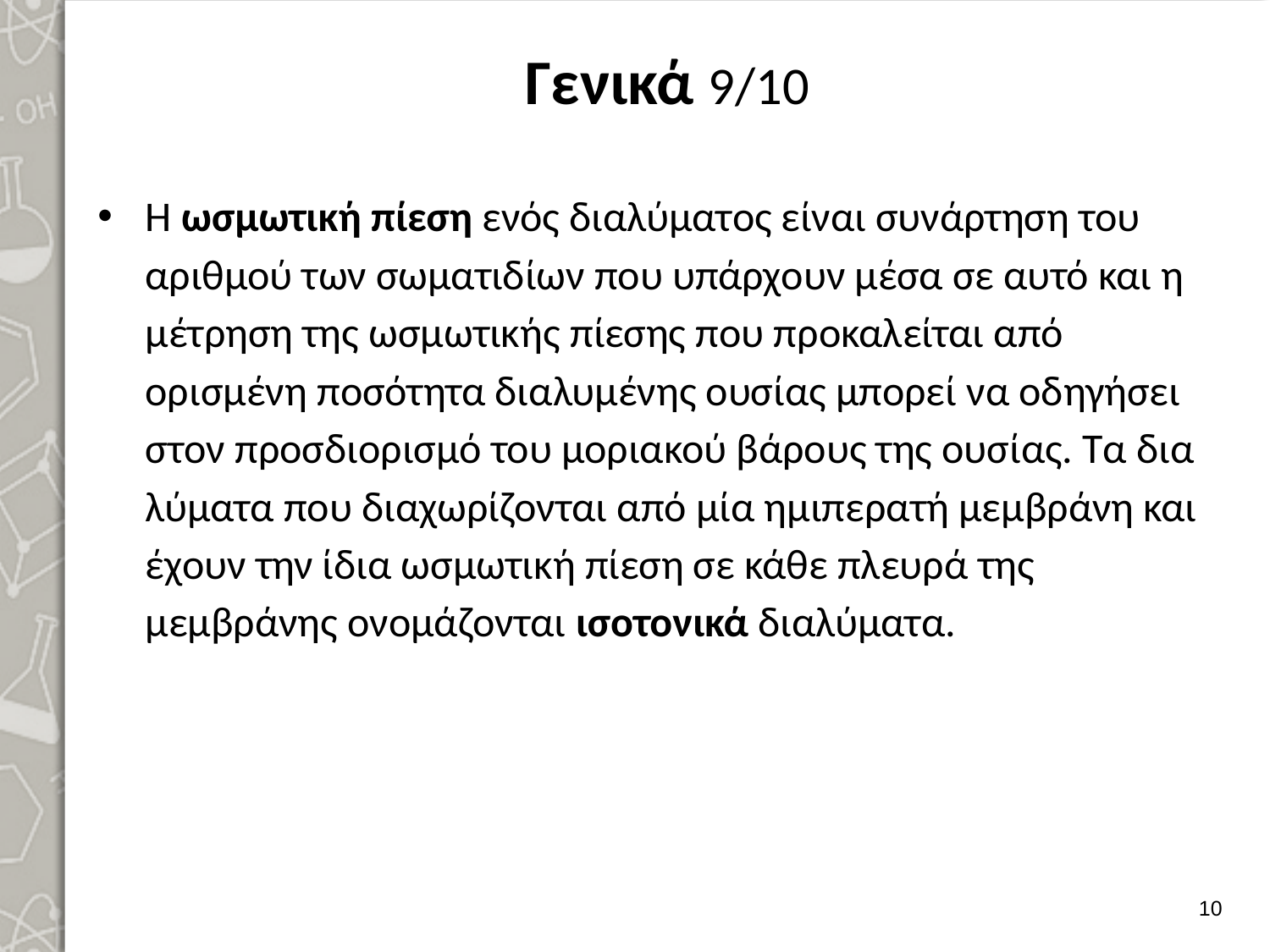

# Γενικά 9/10
Η ωσμωτική πίεση ενός διαλύματος είναι συνάρτηση του αριθμού των σωματιδίων που υπάρχουν μέσα σε αυτό και η μέτρηση της ωσμωτικής πίεσης που προκαλείται από ορισμένη ποσότητα διαλυμένης ουσίας μπορεί να οδηγήσει στον προσδιορισμό του μοριακού βάρους της ουσίας. Τα δια­λύματα που διαχωρίζονται από μία ημιπερατή μεμβράνη και έχουν την ίδια ωσμωτι­κή πίεση σε κάθε πλευρά της μεμβράνης ονομάζονται ισοτονικά διαλύματα.
10